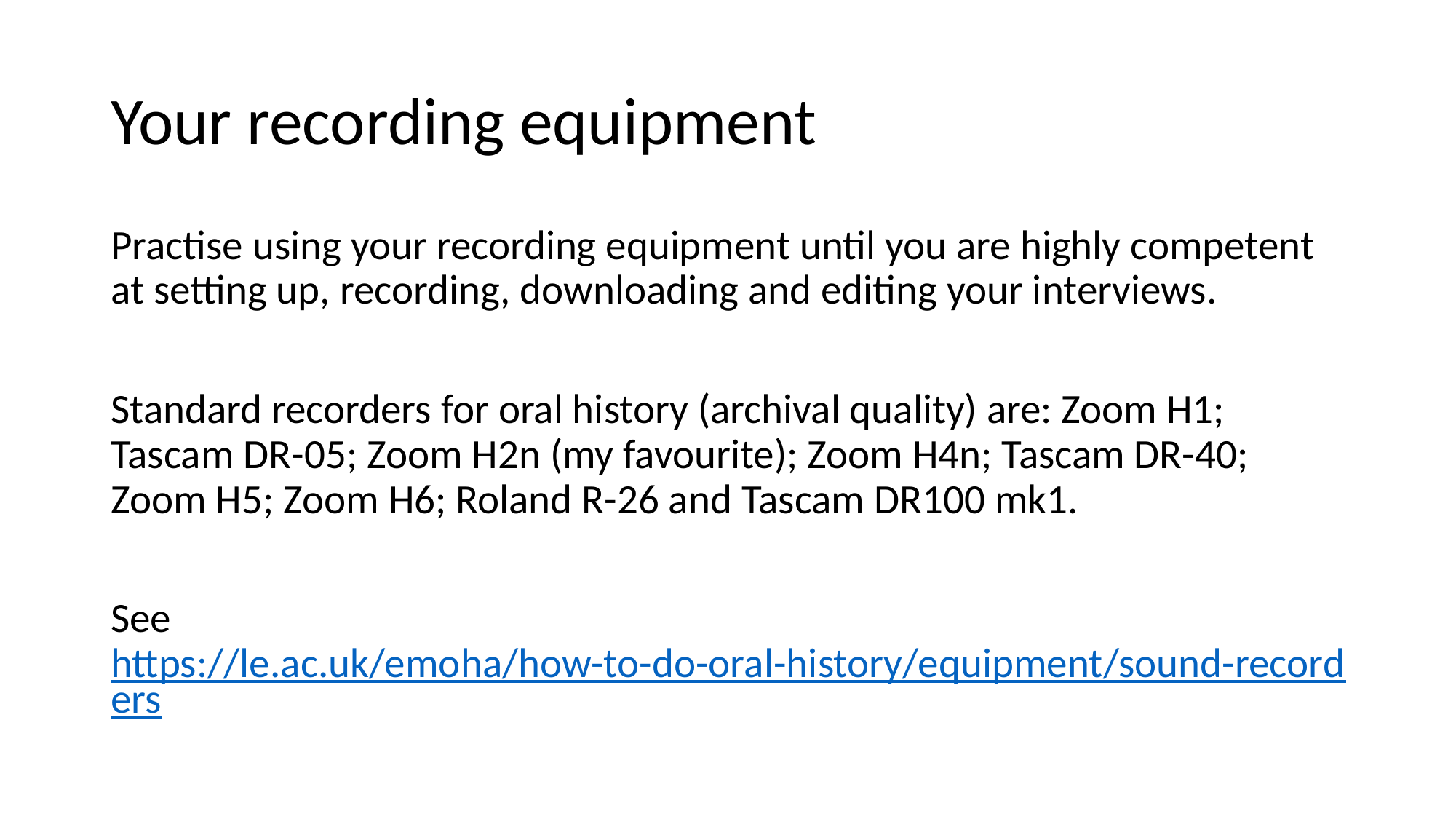

# Your recording equipment
Practise using your recording equipment until you are highly competent at setting up, recording, downloading and editing your interviews.

Standard recorders for oral history (archival quality) are: Zoom H1; Tascam DR-05; Zoom H2n (my favourite); Zoom H4n; Tascam DR-40; Zoom H5; Zoom H6; Roland R-26 and Tascam DR100 mk1.

See https://le.ac.uk/emoha/how-to-do-oral-history/equipment/sound-recorders